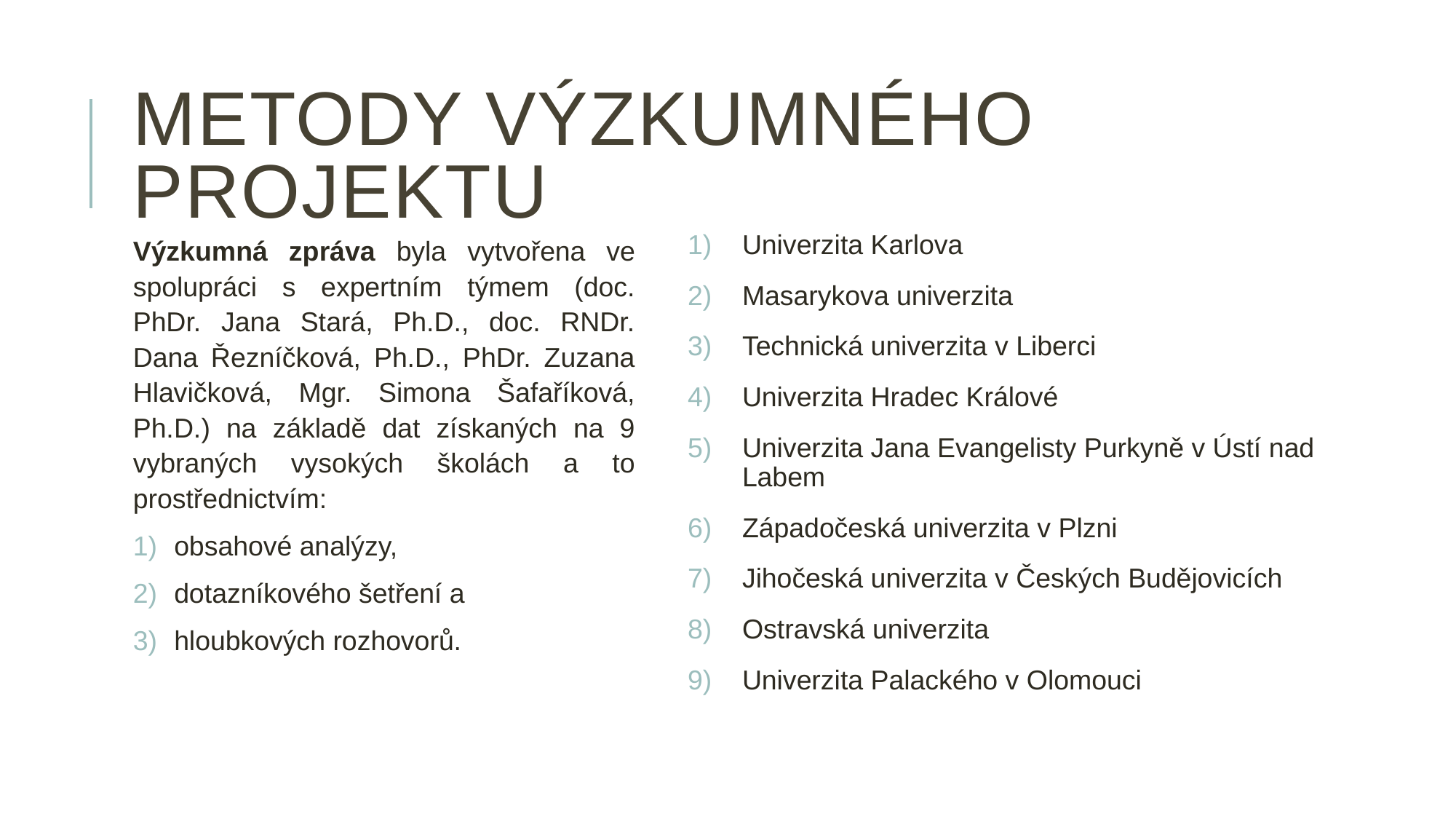

# Metody výzkumného projektu
Výzkumná zpráva byla vytvořena ve spolupráci s expertním týmem (doc. PhDr. Jana Stará, Ph.D., doc. RNDr. Dana Řezníčková, Ph.D., PhDr. Zuzana Hlavičková, Mgr. Simona Šafaříková, Ph.D.) na základě dat získaných na 9 vybraných vysokých školách a to prostřednictvím:
obsahové analýzy,
dotazníkového šetření a
hloubkových rozhovorů.

Univerzita Karlova
Masarykova univerzita
Technická univerzita v Liberci
Univerzita Hradec Králové
Univerzita Jana Evangelisty Purkyně v Ústí nad Labem
Západočeská univerzita v Plzni
Jihočeská univerzita v Českých Budějovicích
Ostravská univerzita
Univerzita Palackého v Olomouci